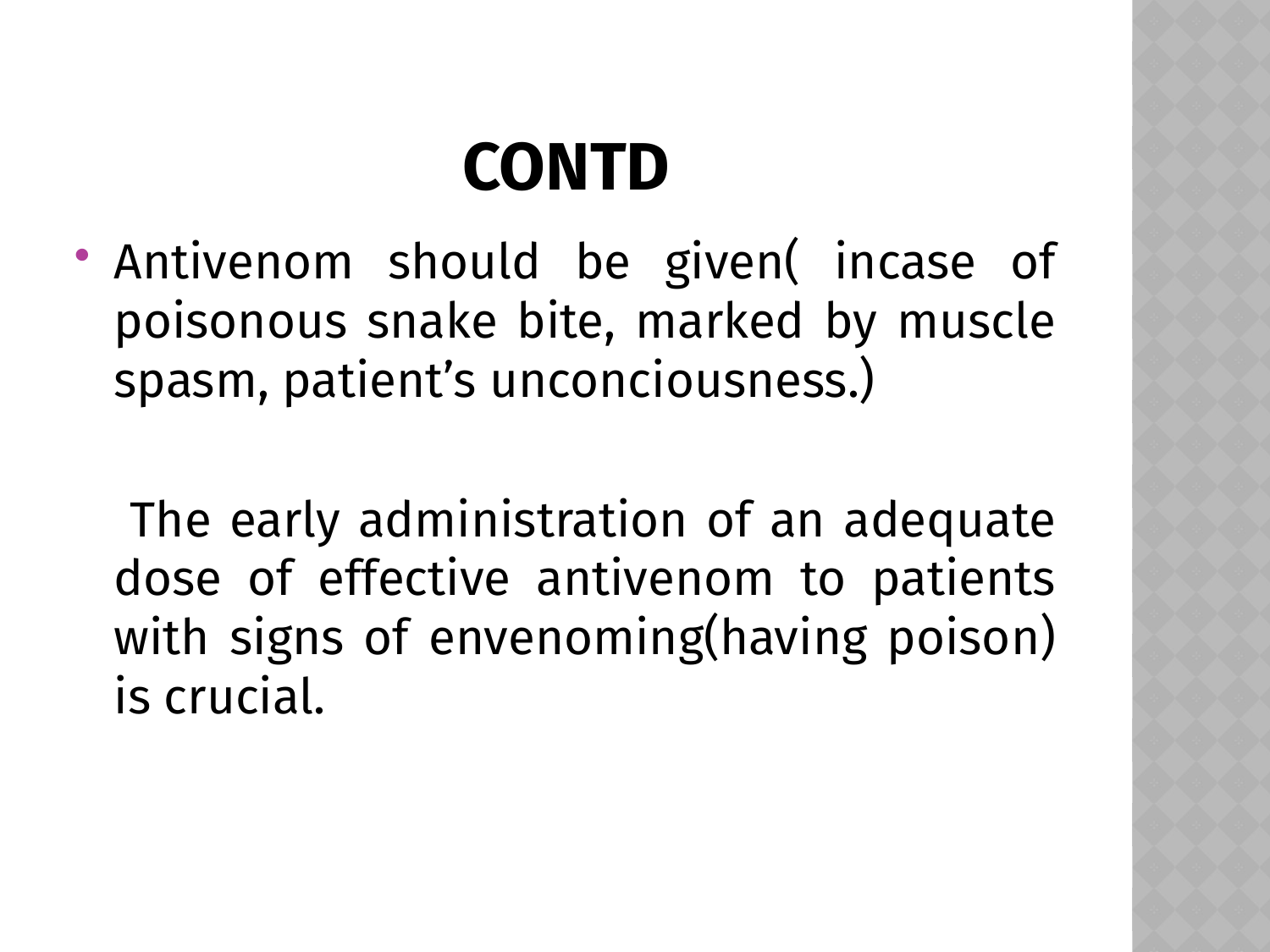

# contd
Antivenom should be given( incase of poisonous snake bite, marked by muscle spasm, patient’s unconciousness.)

   The early administration of an adequate dose of effective antivenom to patients with signs of envenoming(having poison) is crucial.